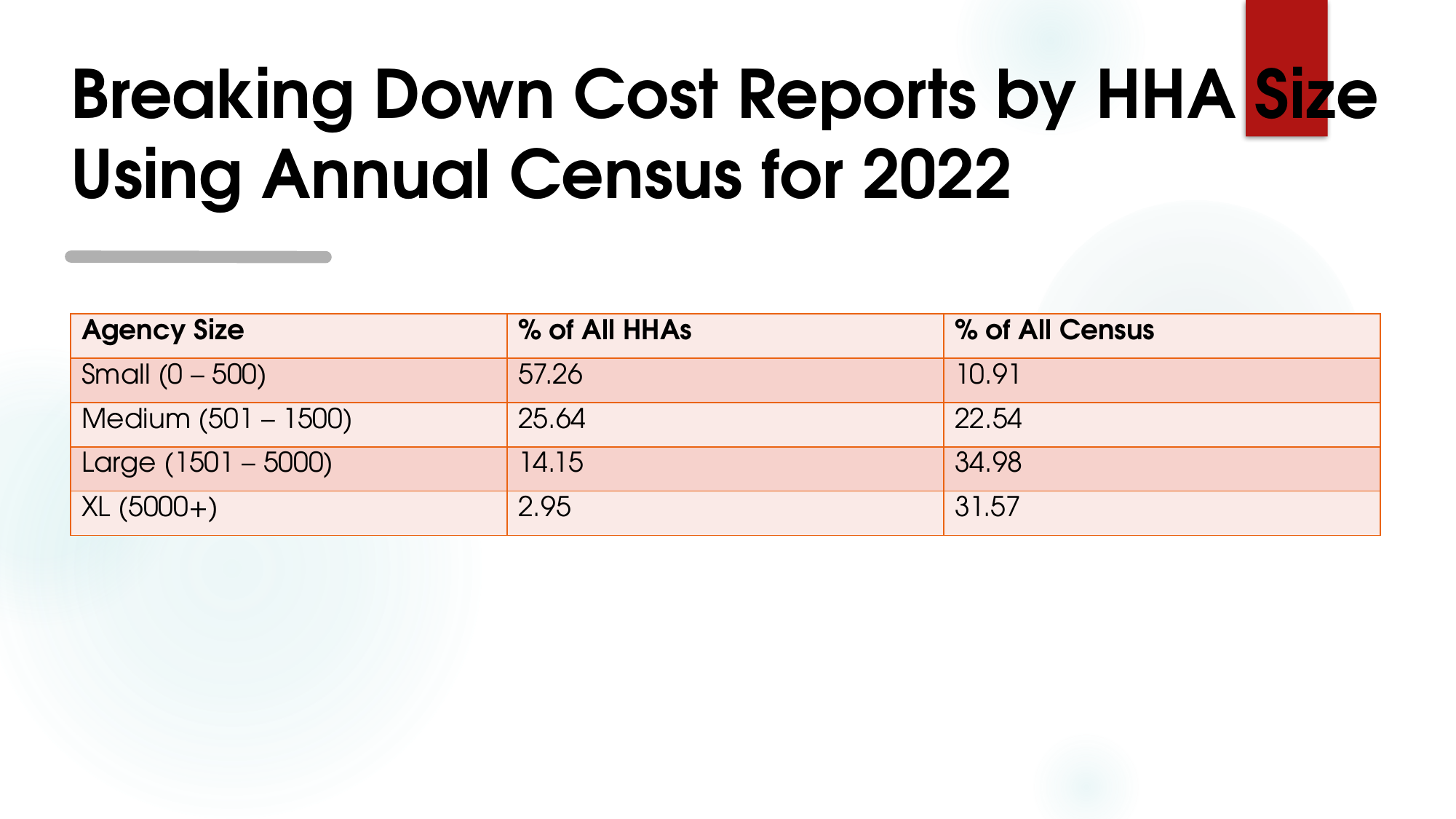

# Breaking Down Cost Reports by HHA Size Using Annual Census for 2022
| Agency Size | % of All HHAs | % of All Census |
| --- | --- | --- |
| Small (0 – 500) | 57.26 | 10.91 |
| Medium (501 – 1500) | 25.64 | 22.54 |
| Large (1501 – 5000) | 14.15 | 34.98 |
| XL (5000+) | 2.95 | 31.57 |